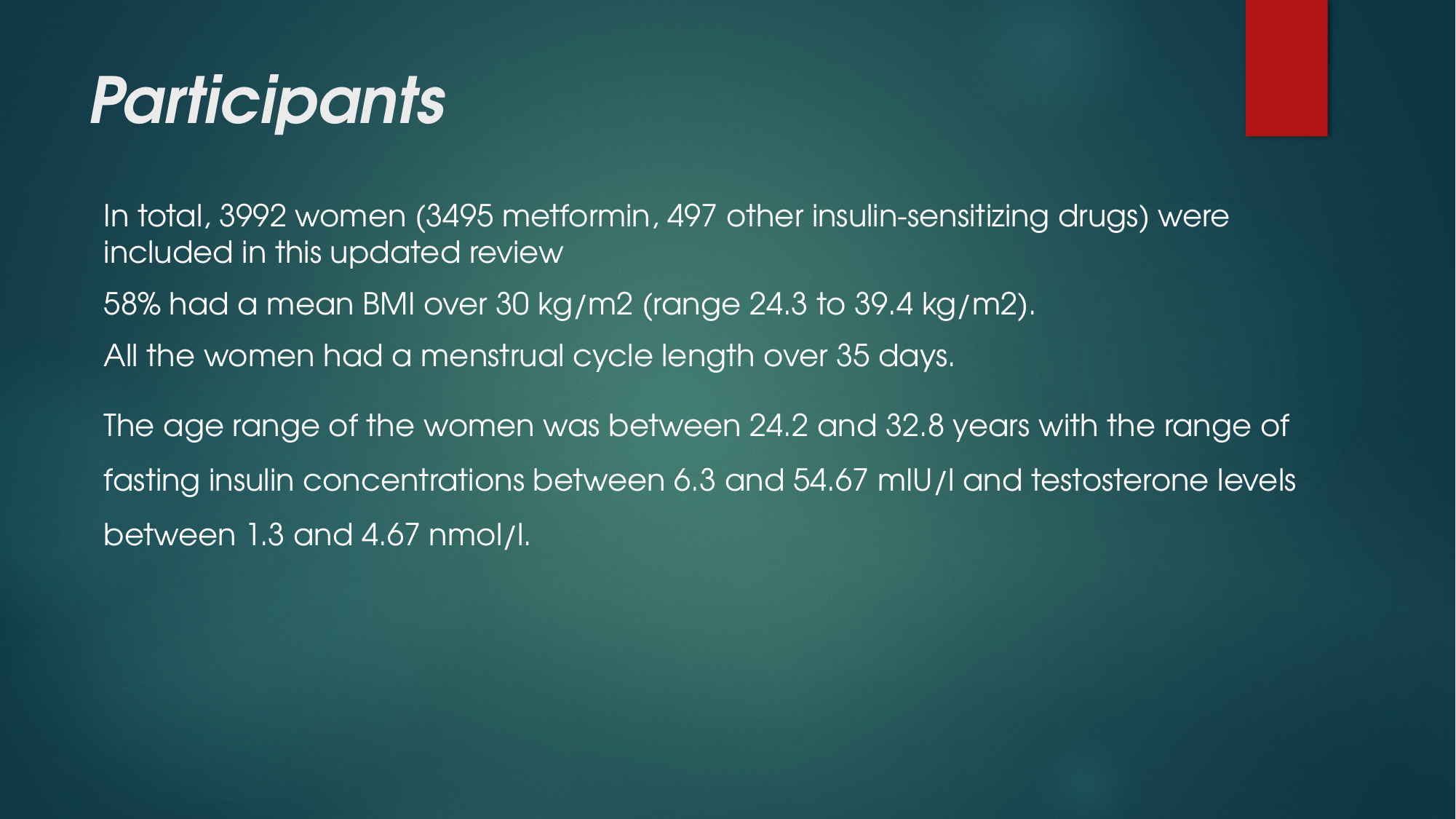

# Participants
In total, 3992 women (3495 metformin, 497 other insulin-sensitizing drugs) were included in this updated review
58% had a mean BMI over 30 kg/m2 (range 24.3 to 39.4 kg/m2).
All the women had a menstrual cycle length over 35 days.
The age range of the women was between 24.2 and 32.8 years with the range of fasting insulin concentrations between 6.3 and 54.67 mIU/l and testosterone levels between 1.3 and 4.67 nmol/l.